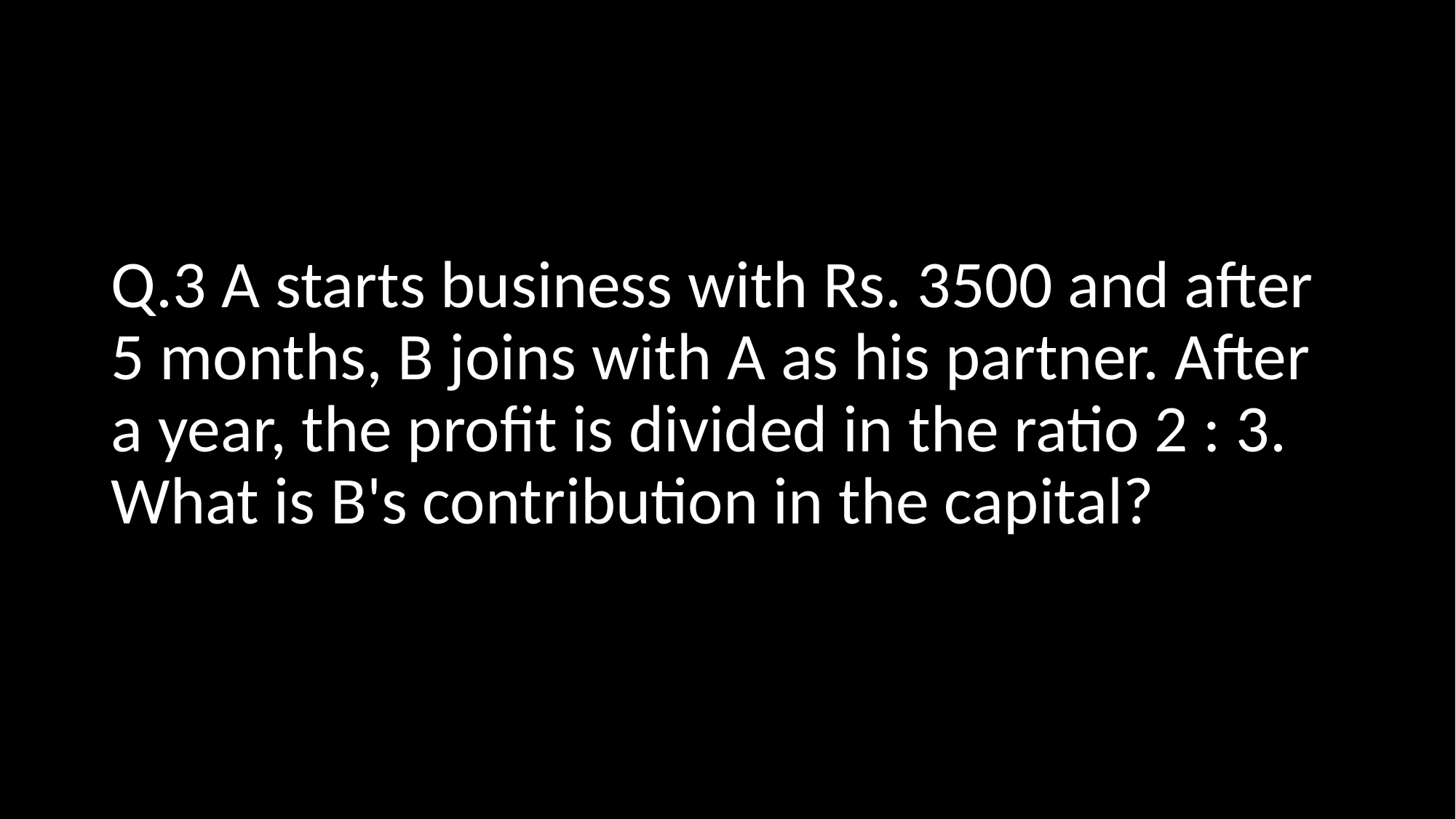

# Q.3 A starts business with Rs. 3500 and after 5 months, B joins with A as his partner. After a year, the profit is divided in the ratio 2 : 3. What is B's contribution in the capital?